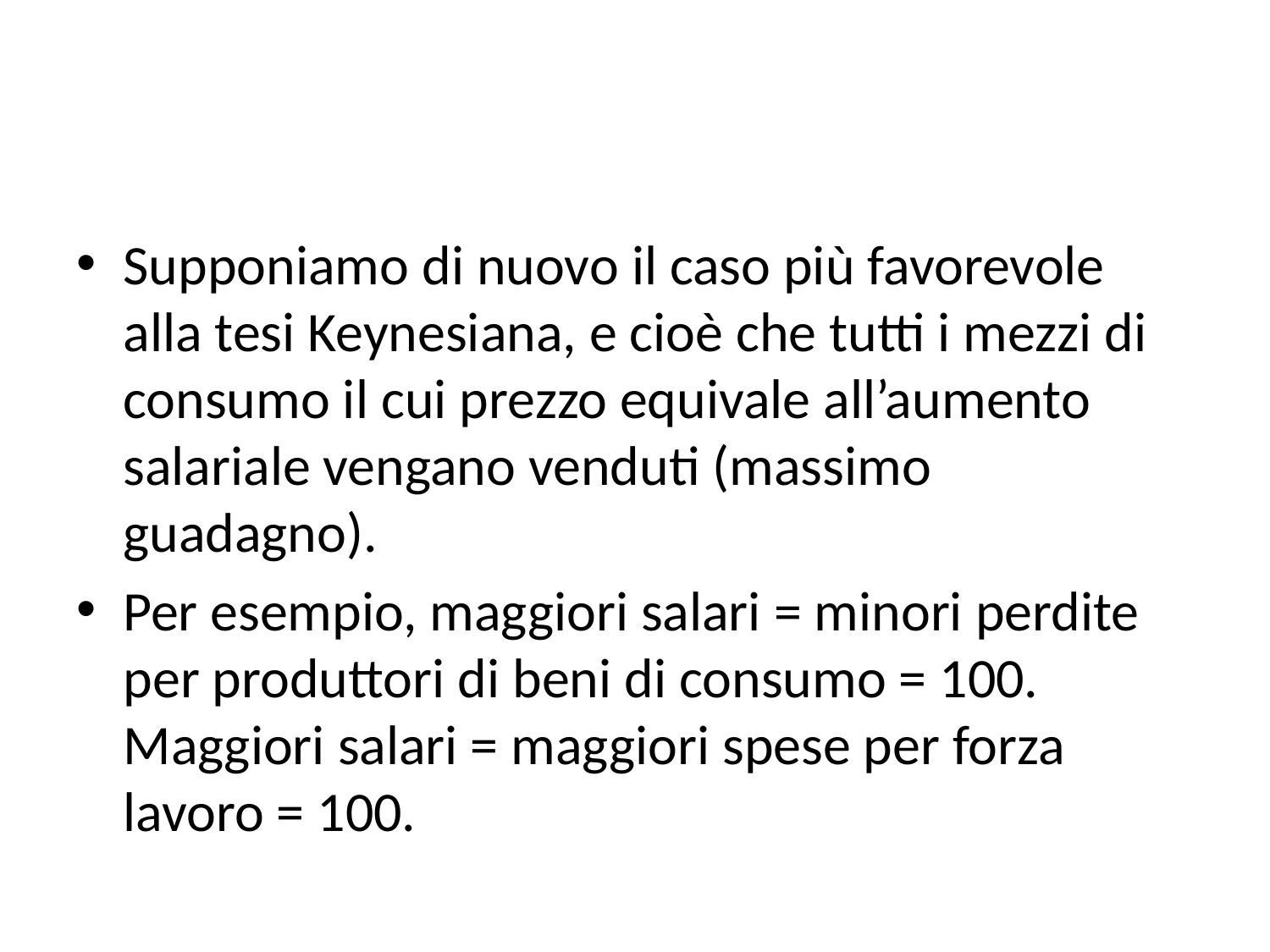

#
Supponiamo di nuovo il caso più favorevole alla tesi Keynesiana, e cioè che tutti i mezzi di consumo il cui prezzo equivale all’aumento salariale vengano venduti (massimo guadagno).
Per esempio, maggiori salari = minori perdite per produttori di beni di consumo = 100. Maggiori salari = maggiori spese per forza lavoro = 100.